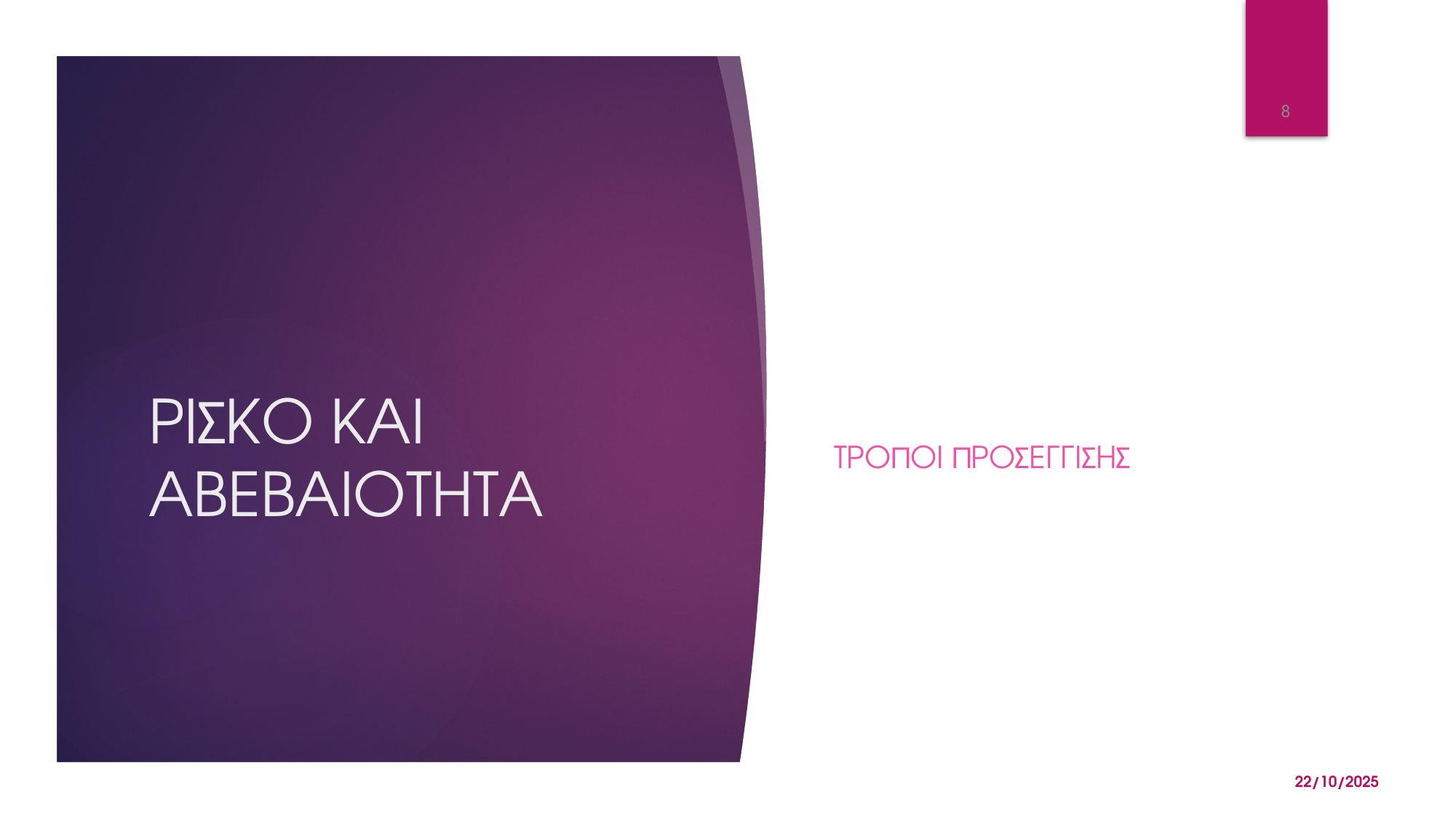

8
ΤΡΟΠΟΙ ΠΡΟΣΕΓΓΙΣΗΣ
# ΡΙΣΚΟ ΚΑΙ ΑΒΕΒΑΙΟΤΗΤΑ
22/10/2025